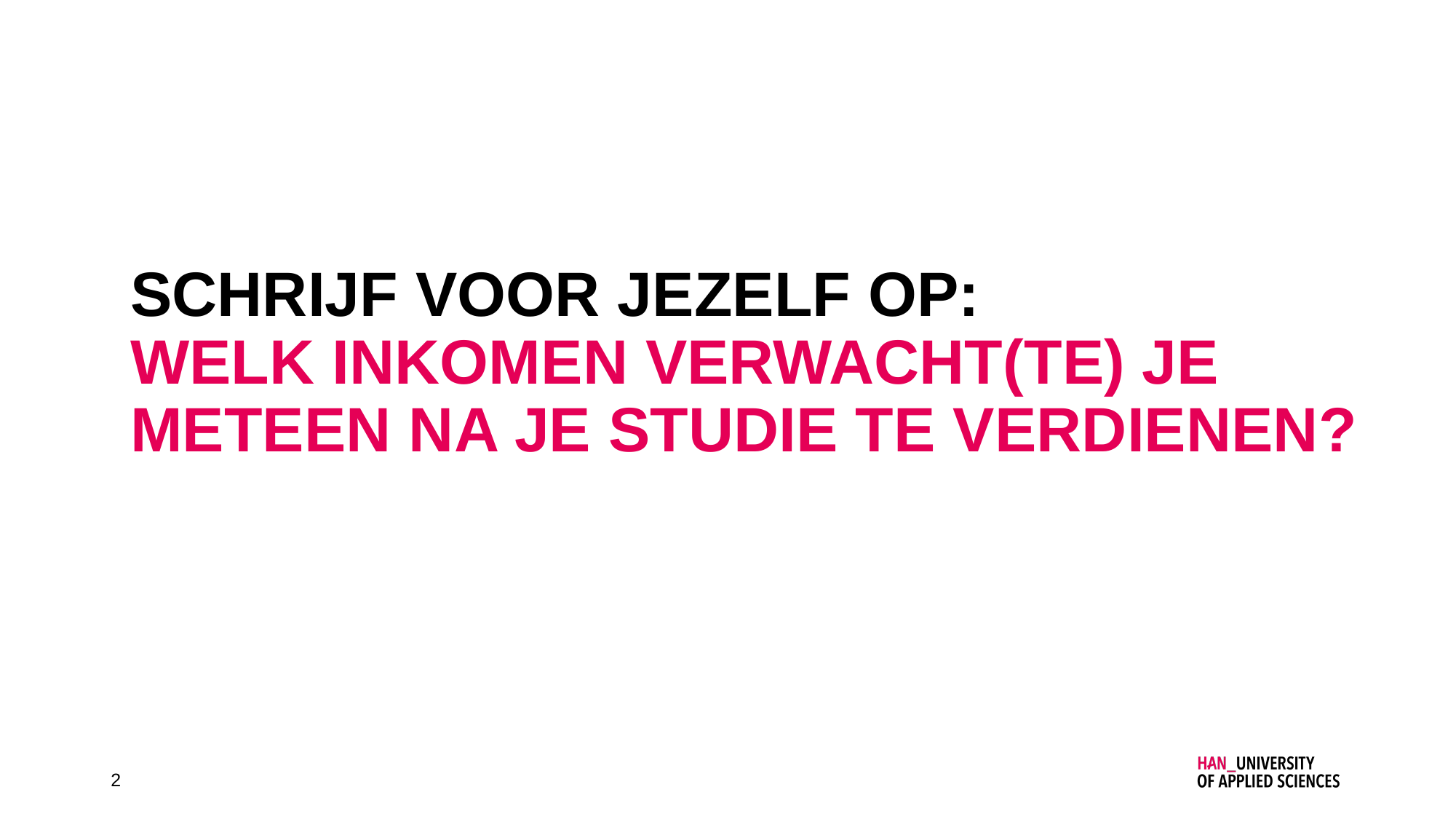

# Schrijf voor jezelf op: Welk inkomen verwacht(te) je meteen na je studie te verdienen?
2